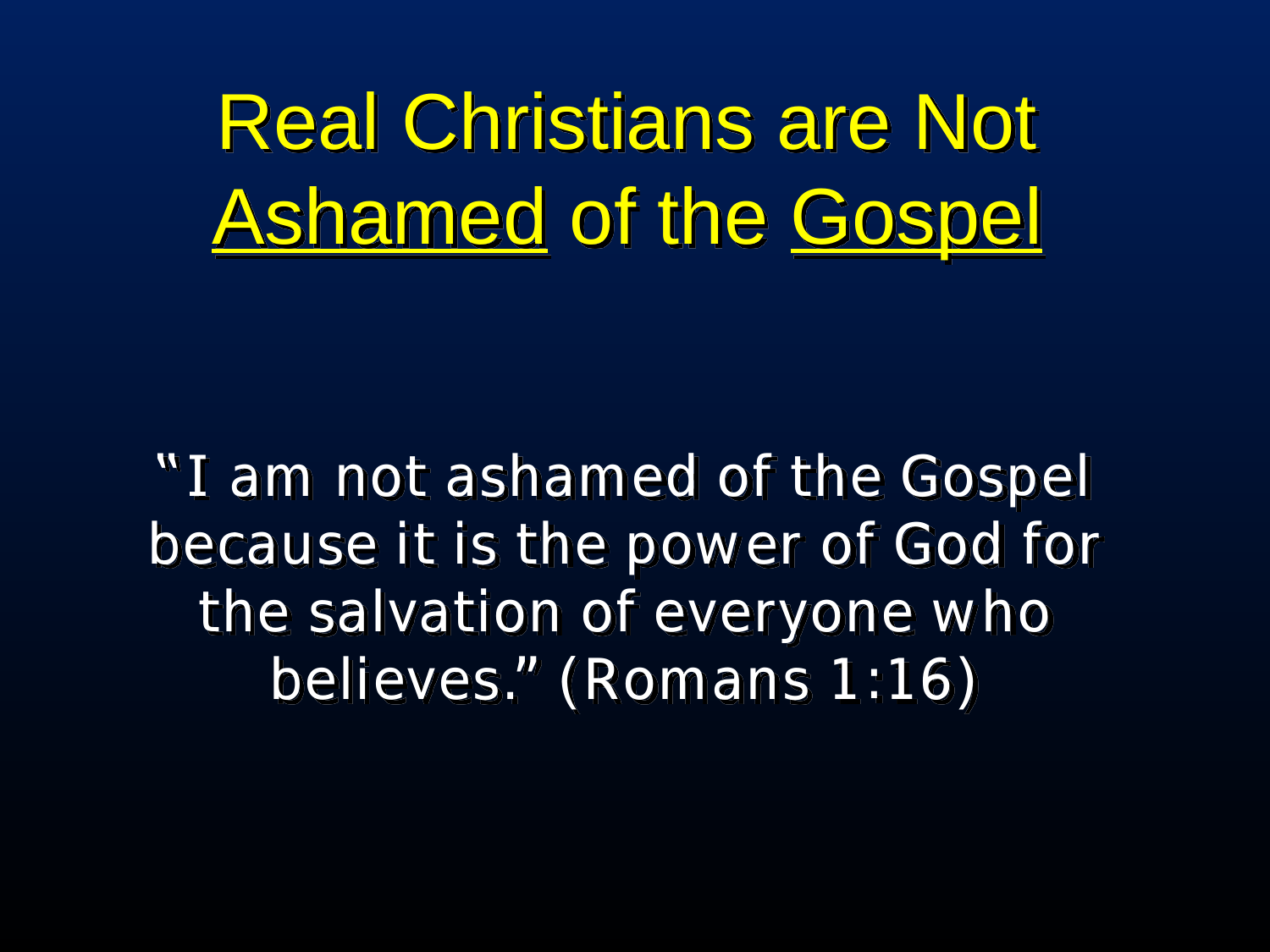

Real Christians are Not Ashamed of the Gospel
“I am not ashamed of the Gospel because it is the power of God for the salvation of everyone who believes.” (Romans 1:16)